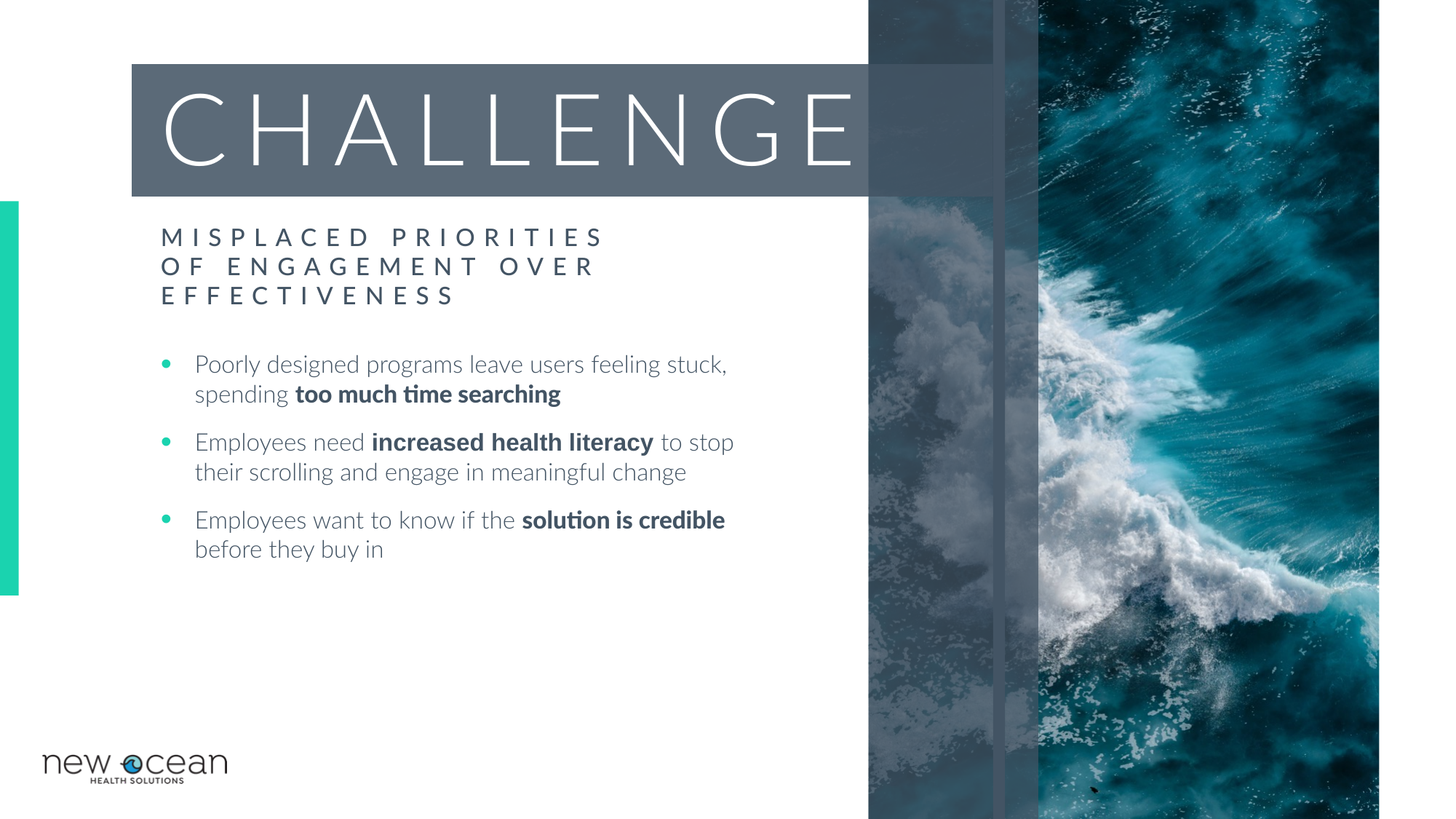

CHALLENGE

MISPLACED PRIORITIES OF ENGAGEMENT OVER EFFECTIVENESS
Poorly designed programs leave users feeling stuck, spending too much time searching
Employees need increased health literacy to stop their scrolling and engage in meaningful change
Employees want to know if the solution is credible before they buy in